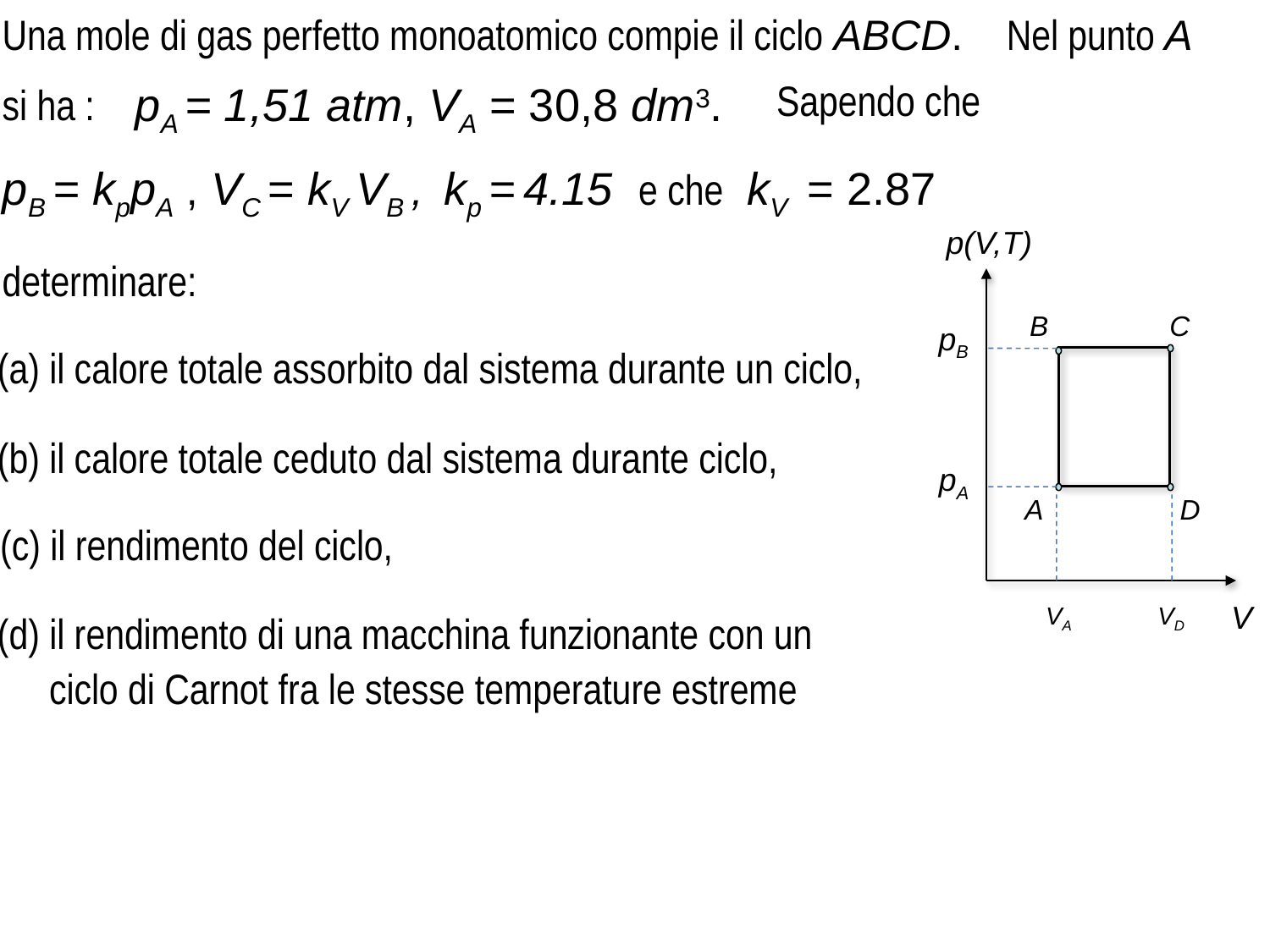

Una mole di gas perfetto monoatomico compie il ciclo ABCD.
Nel punto A
Sapendo che
pA = 1,51 atm, VA = 30,8 dm3.
si ha :
pB = kppA , VC = kV VB ,  kp = 4.15  e che  kV  = 2.87
p(V,T)
B
C

D
pB
pA
A
V
VA
VD
determinare:
(a) il calore totale assorbito dal sistema durante un ciclo,
(b) il calore totale ceduto dal sistema durante ciclo,
(c) il rendimento del ciclo,
(d) il rendimento di una macchina funzionante con un
ciclo di Carnot fra le stesse temperature estreme